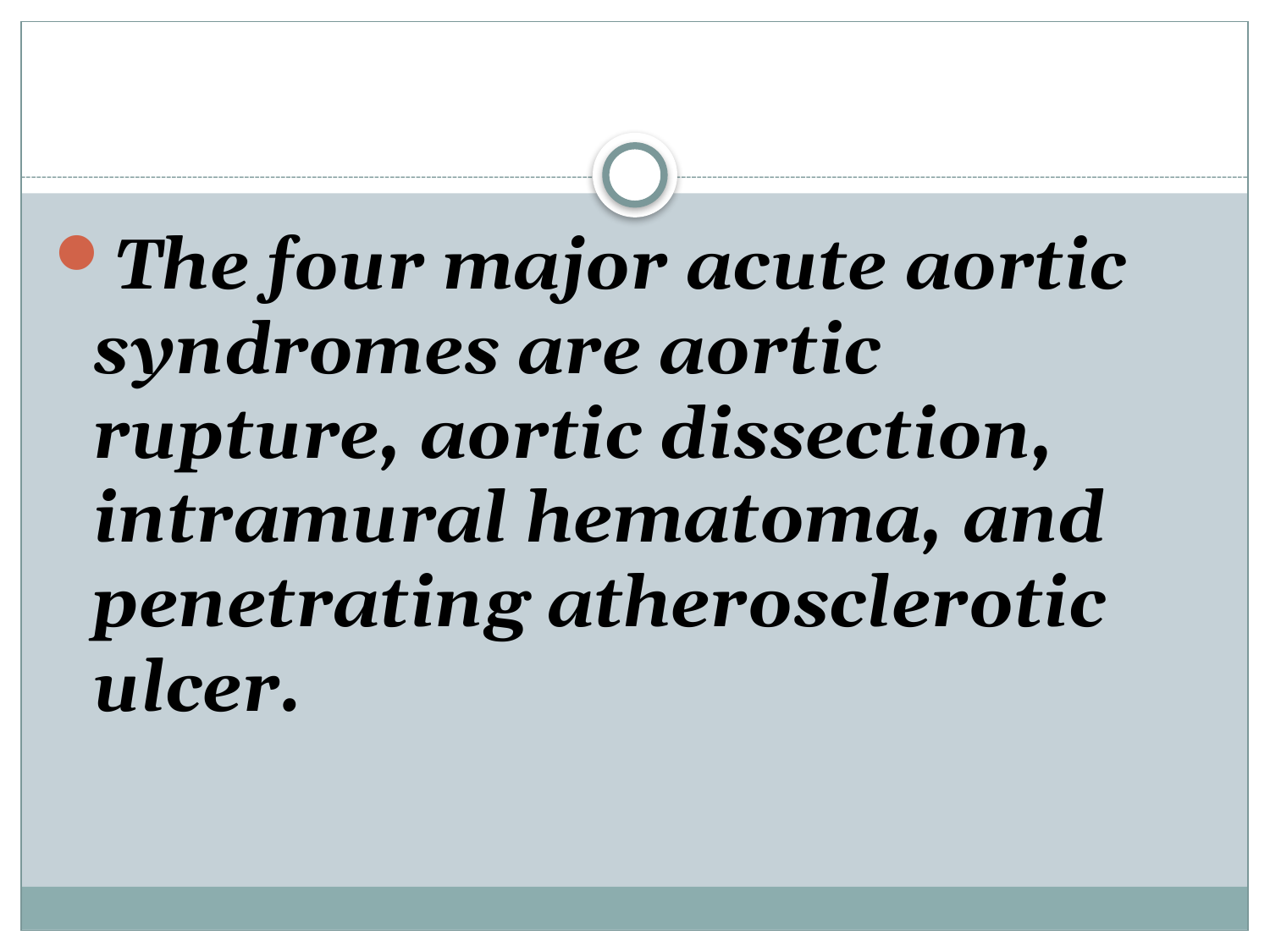

#
The four major acute aortic syndromes are aortic rupture, aortic dissection, intramural hematoma, and penetrating atherosclerotic ulcer.